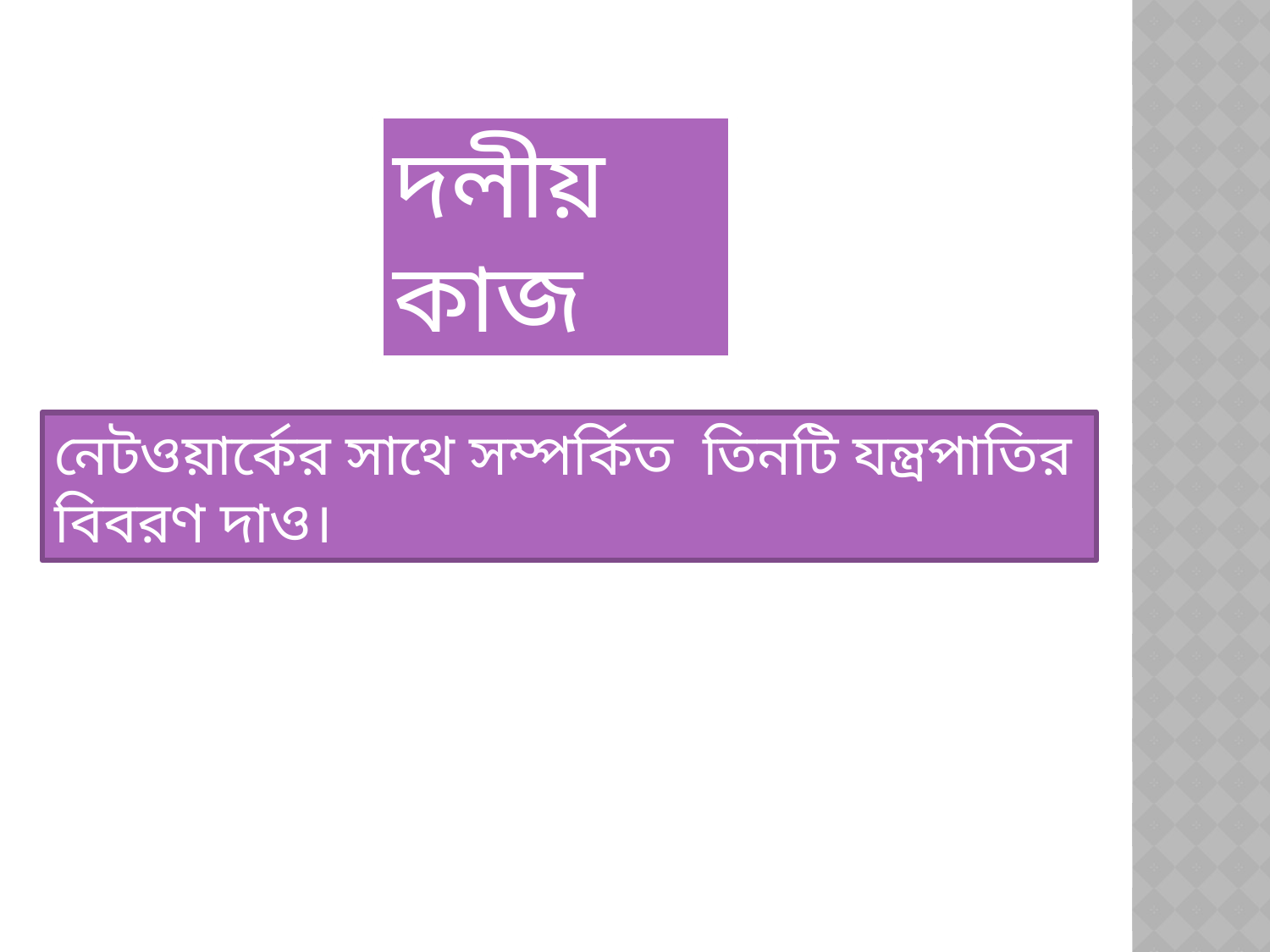

দলীয় কাজ
নেটওয়ার্কের সাথে সম্পর্কিত  তিনটি যন্ত্রপাতির বিবরণ দাও।